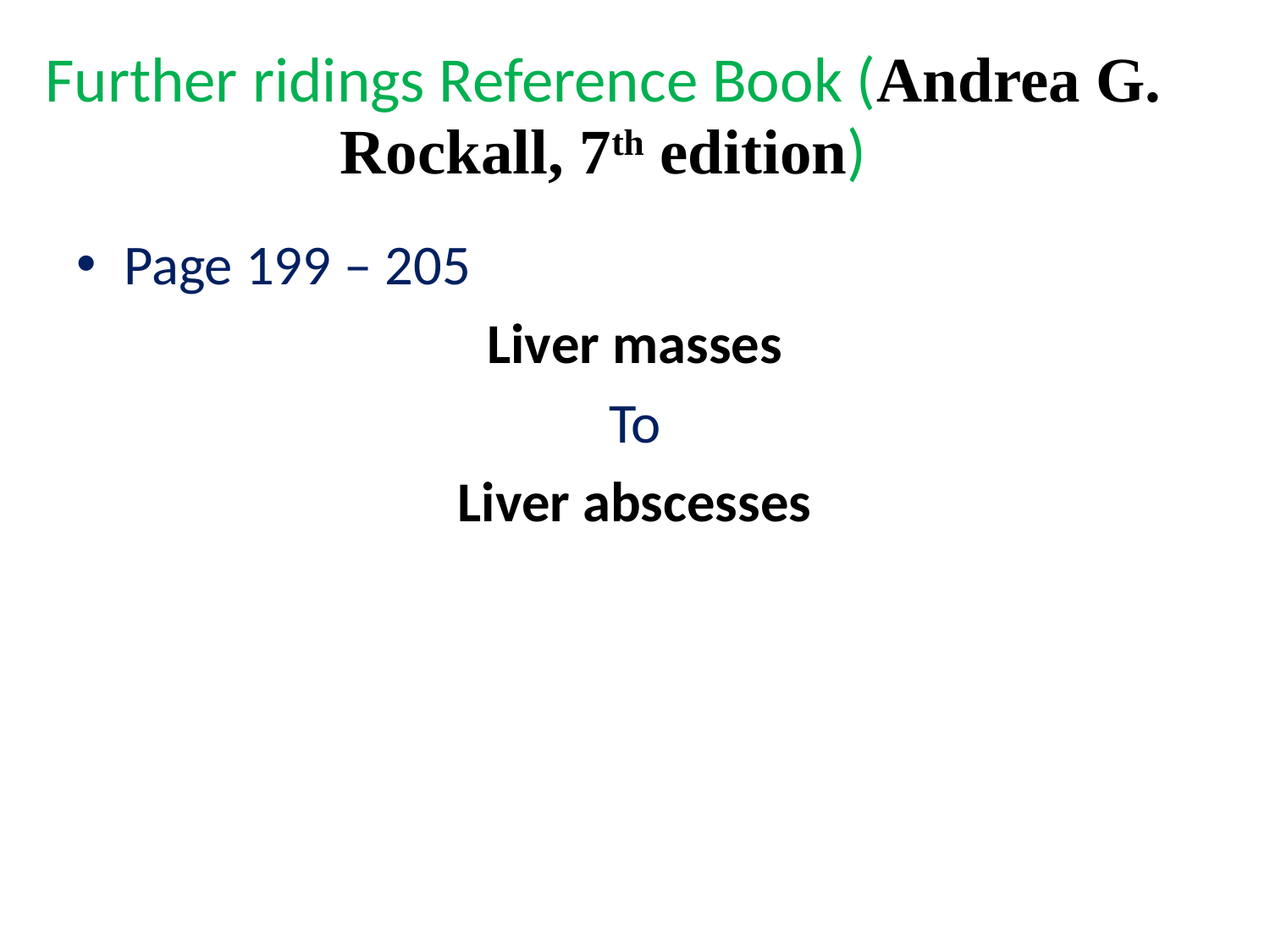

# Further ridings Reference Book (Andrea G. Rockall, 7th edition)
Page 199 – 205
Liver masses
To
Liver abscesses